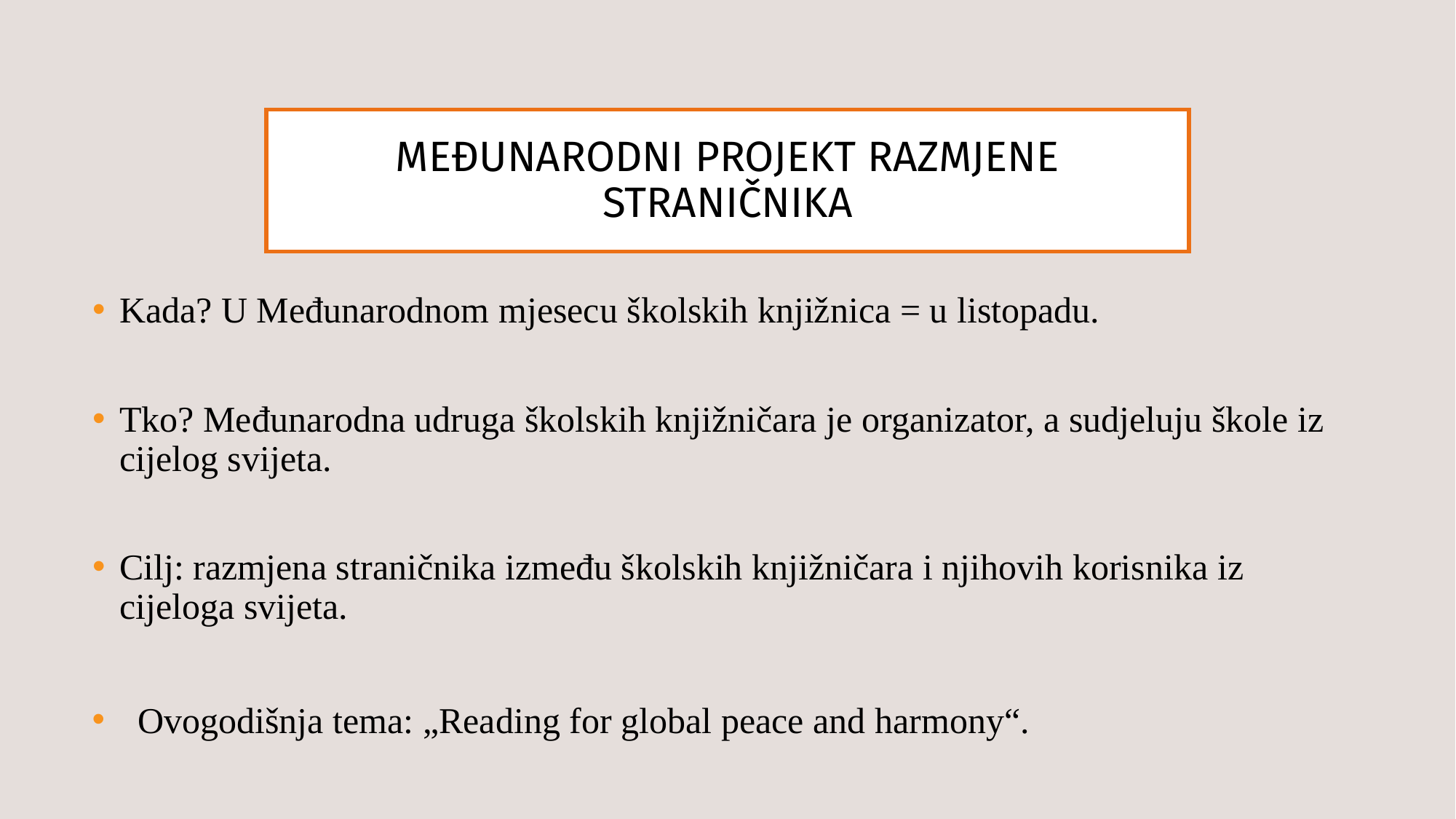

# Međunarodni projekt razmjene straničnika
Kada? U Međunarodnom mjesecu školskih knjižnica = u listopadu.

Tko? Međunarodna udruga školskih knjižničara je organizator, a sudjeluju škole iz cijelog svijeta.

Cilj: razmjena straničnika između školskih knjižničara i njihovih korisnika iz cijeloga svijeta.

  Ovogodišnja tema: „Reading for global peace and harmony“.